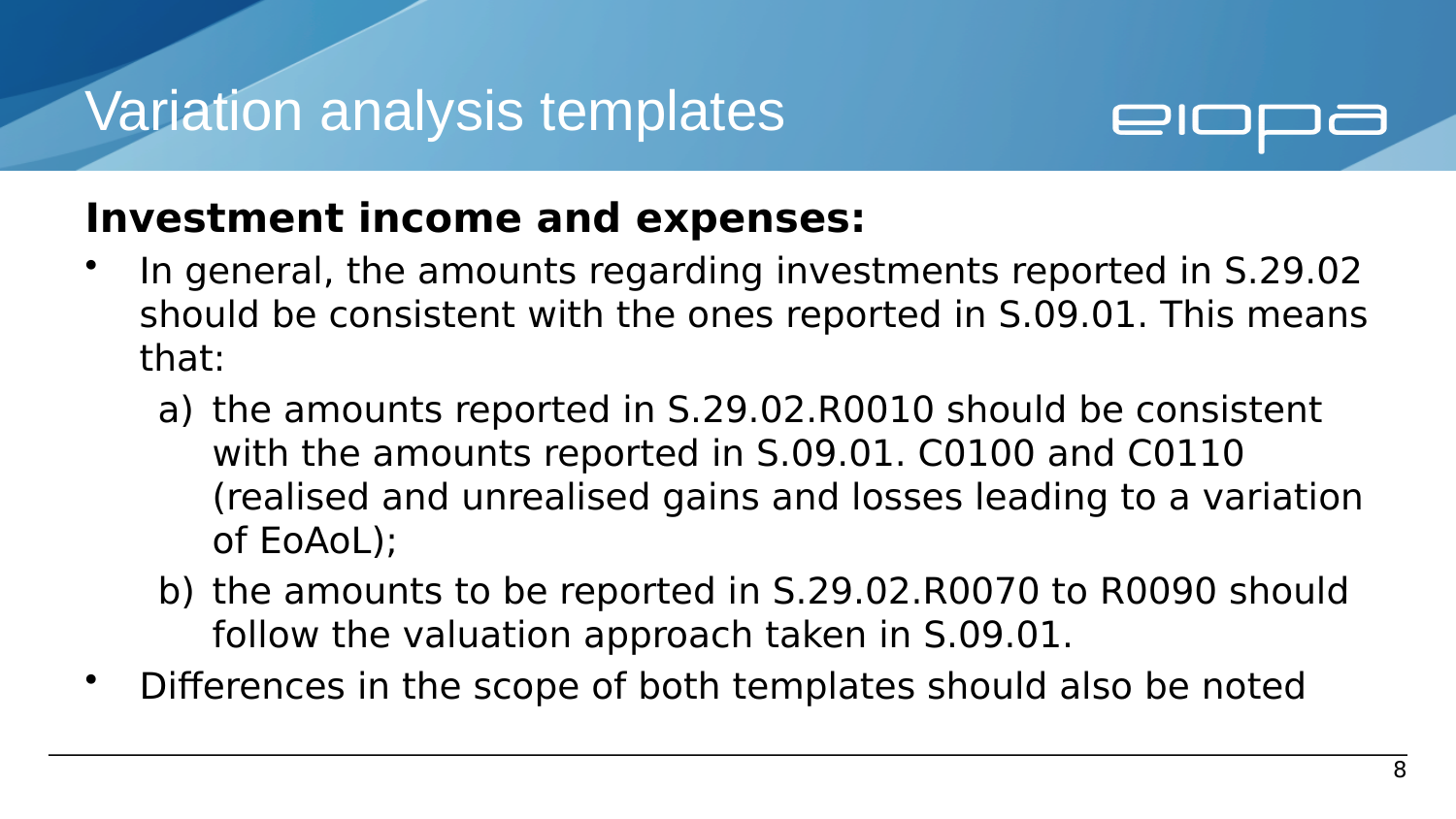

# Variation analysis templates
Investment income and expenses:
In general, the amounts regarding investments reported in S.29.02 should be consistent with the ones reported in S.09.01. This means that:
the amounts reported in S.29.02.R0010 should be consistent with the amounts reported in S.09.01. C0100 and C0110 (realised and unrealised gains and losses leading to a variation of EoAoL);
the amounts to be reported in S.29.02.R0070 to R0090 should follow the valuation approach taken in S.09.01.
Differences in the scope of both templates should also be noted